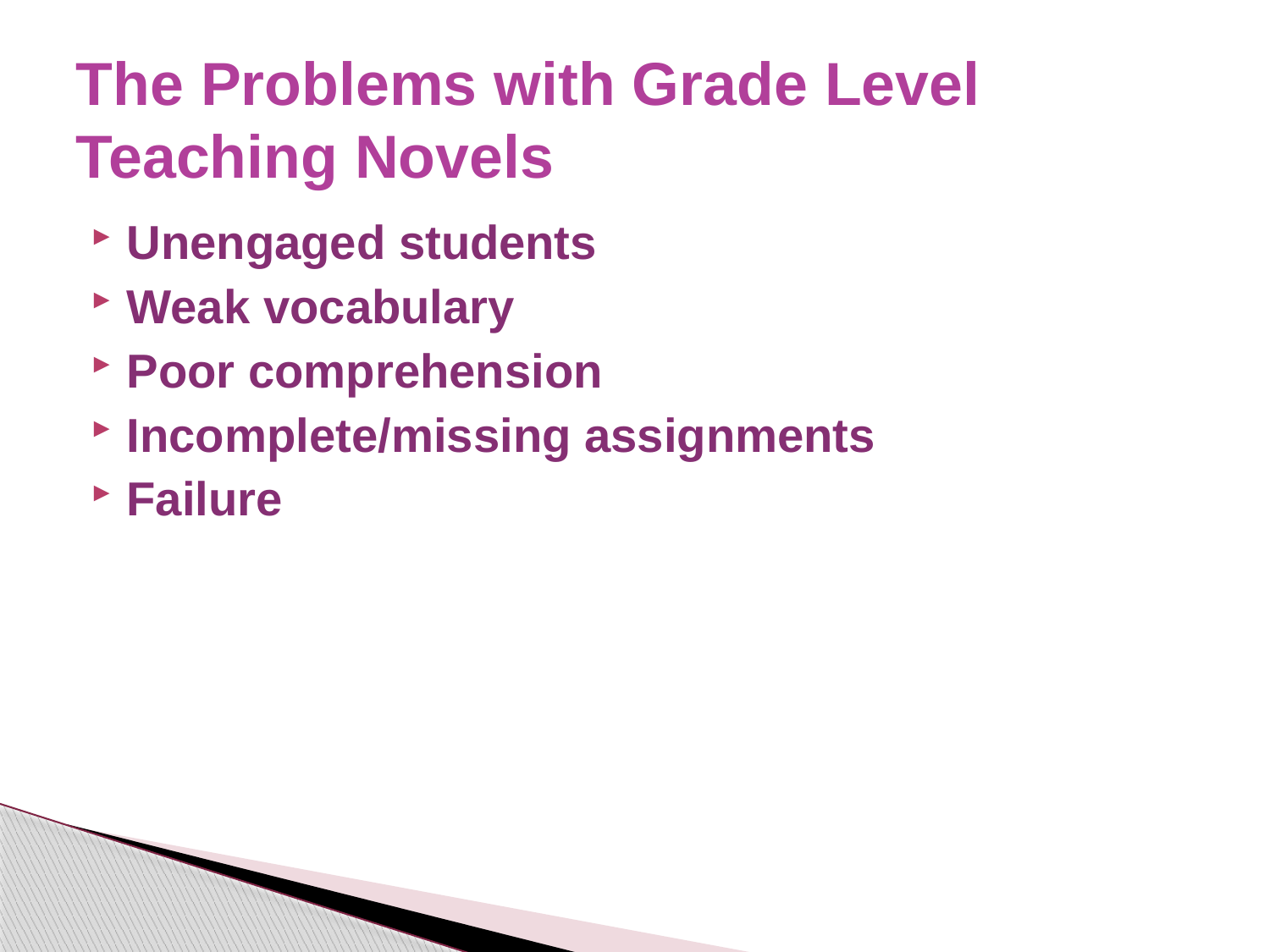

# The Problems with Grade Level Teaching Novels
Unengaged students
Weak vocabulary
Poor comprehension
Incomplete/missing assignments
Failure